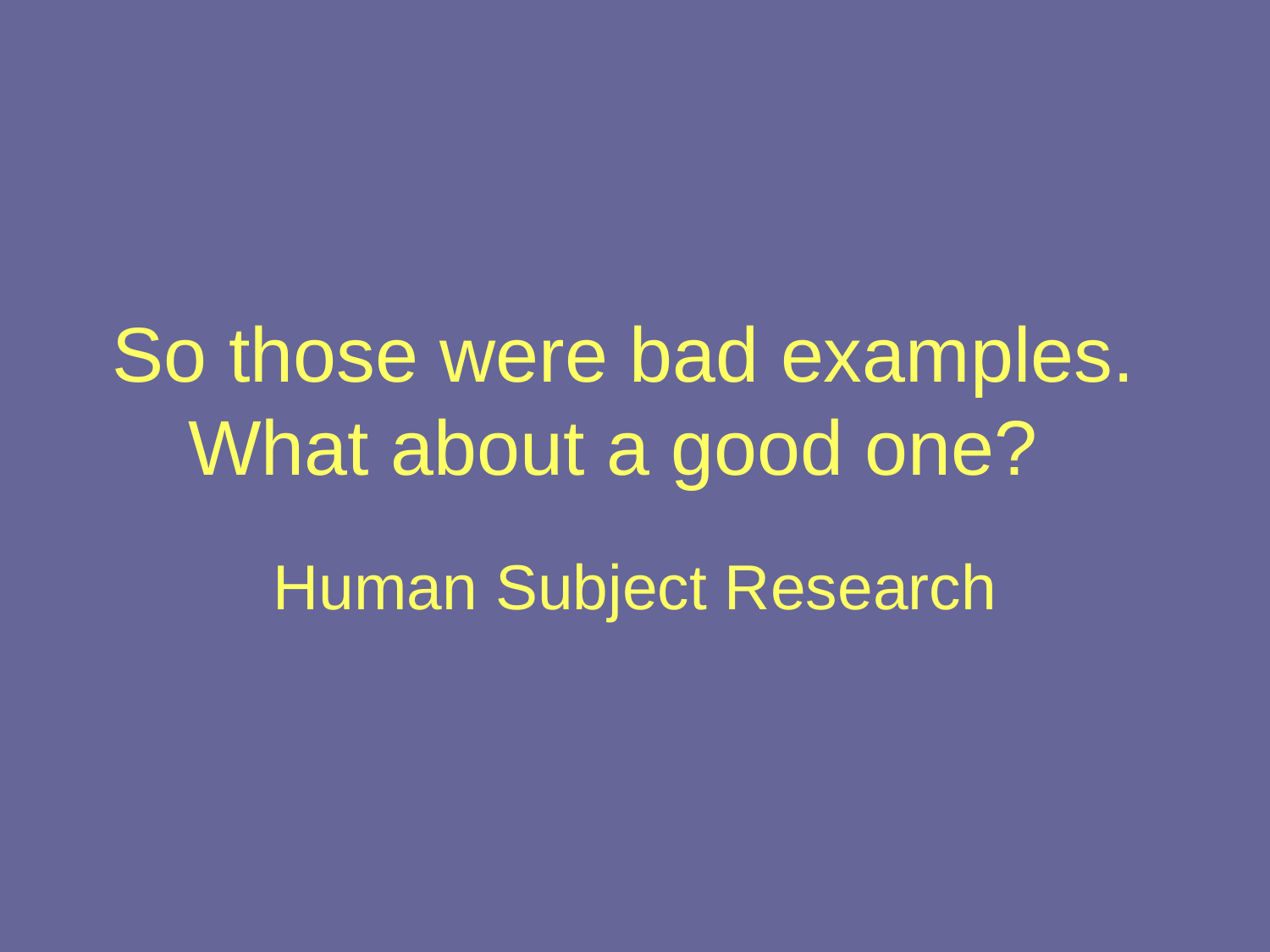

# So those were bad examples.  What about a good one?
Human Subject Research